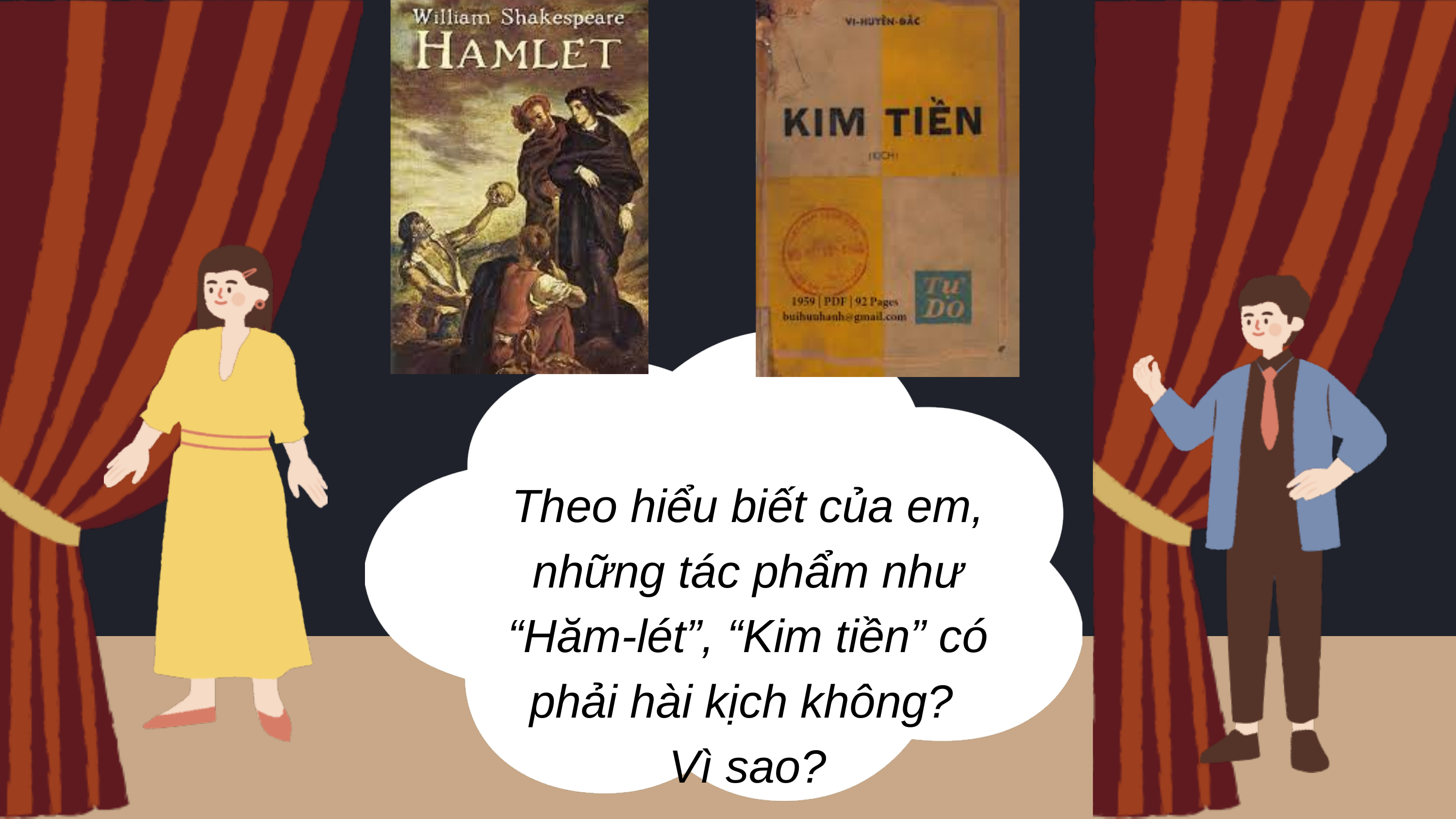

Theo hiểu biết của em, những tác phẩm như “Hăm-lét”, “Kim tiền” có phải hài kịch không?
Vì sao?